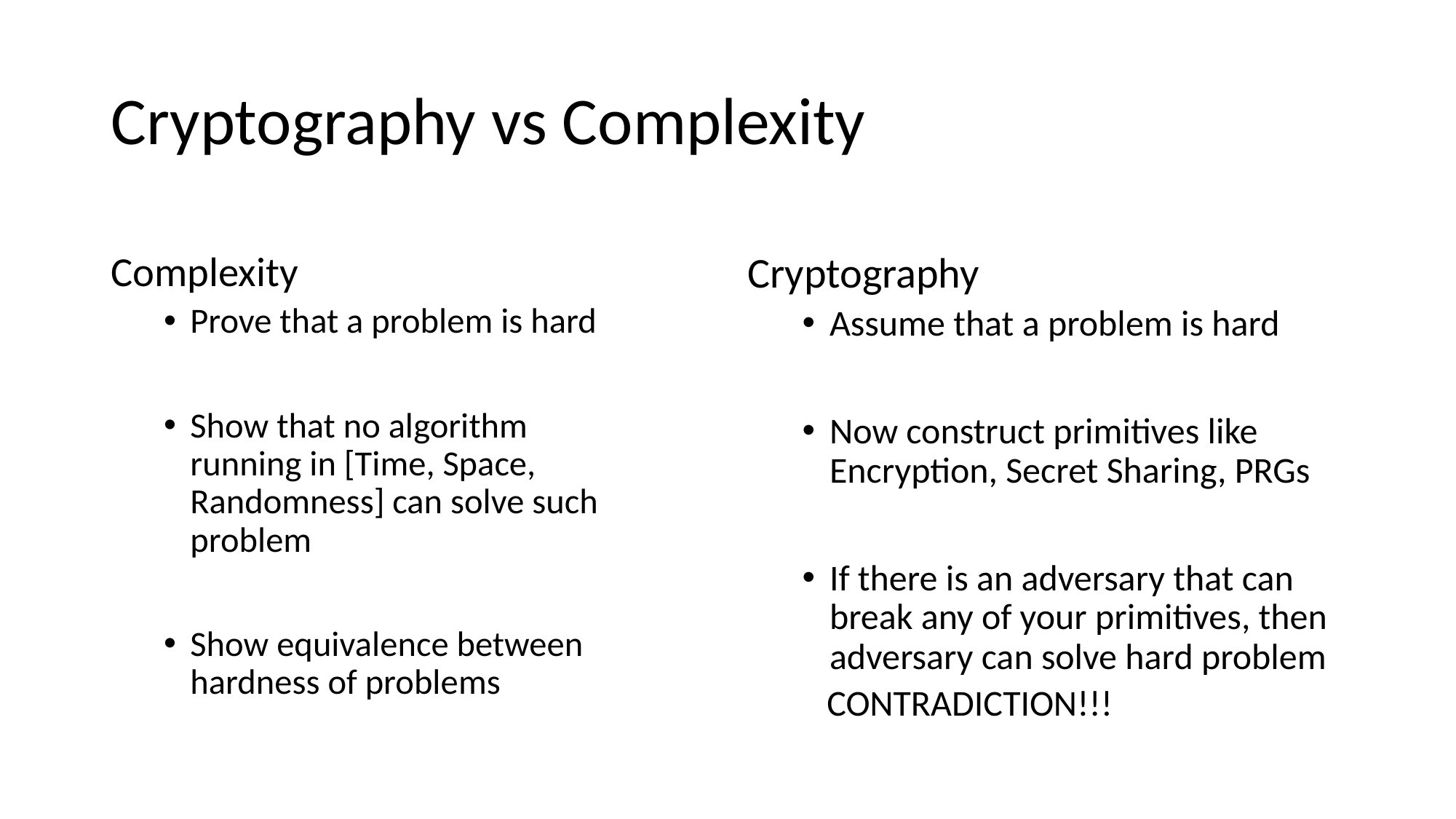

# Cryptography vs Complexity
Complexity
Prove that a problem is hard

Show that no algorithm running in [Time, Space, Randomness] can solve such problem

Show equivalence between hardness of problems

Cryptography
Assume that a problem is hard

Now construct primitives like Encryption, Secret Sharing, PRGs

If there is an adversary that can break any of your primitives, then adversary can solve hard problem
   CONTRADICTION!!!